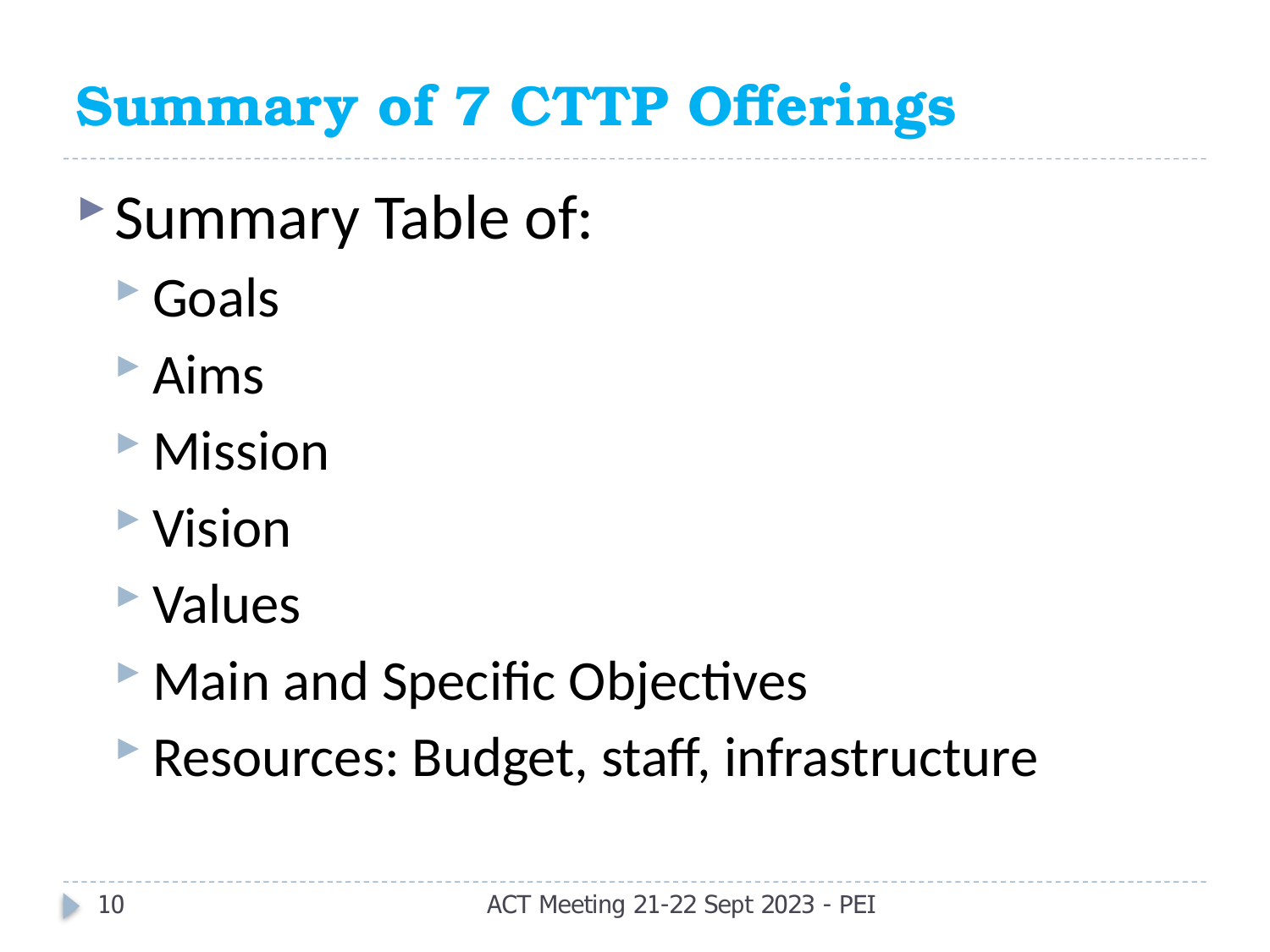

Summary of 7 CTTP Offerings
Summary Table of:
Goals
Aims
Mission
Vision
Values
Main and Specific Objectives
Resources: Budget, staff, infrastructure

10
ACT Meeting 21-22 Sept 2023 - PEI